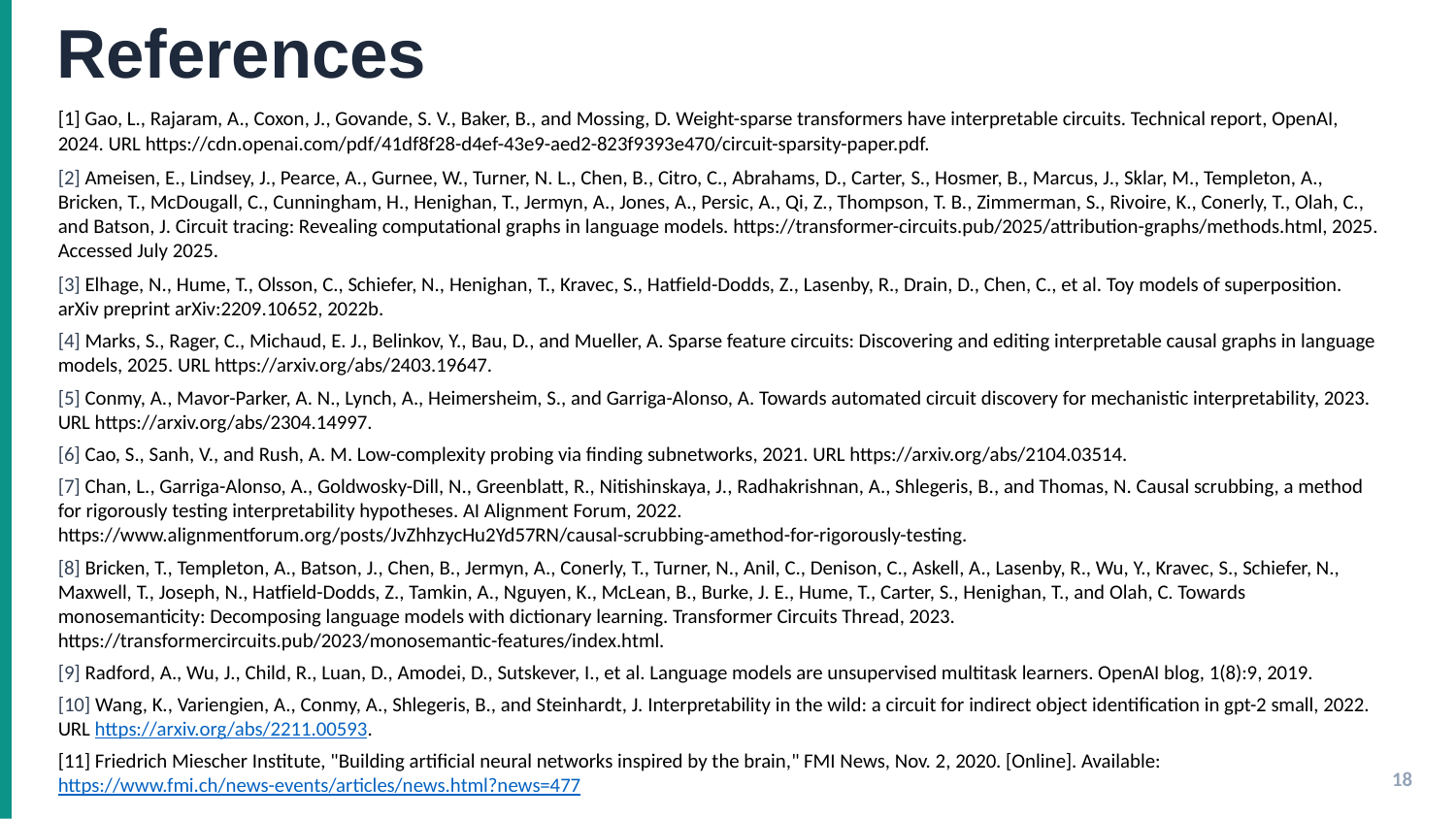

References
[1] Gao, L., Rajaram, A., Coxon, J., Govande, S. V., Baker, B., and Mossing, D. Weight-sparse transformers have interpretable circuits. Technical report, OpenAI, 2024. URL https://cdn.openai.com/pdf/41df8f28-d4ef-43e9-aed2-823f9393e470/circuit-sparsity-paper.pdf.
[2] Ameisen, E., Lindsey, J., Pearce, A., Gurnee, W., Turner, N. L., Chen, B., Citro, C., Abrahams, D., Carter, S., Hosmer, B., Marcus, J., Sklar, M., Templeton, A., Bricken, T., McDougall, C., Cunningham, H., Henighan, T., Jermyn, A., Jones, A., Persic, A., Qi, Z., Thompson, T. B., Zimmerman, S., Rivoire, K., Conerly, T., Olah, C., and Batson, J. Circuit tracing: Revealing computational graphs in language models. https://transformer-circuits.pub/2025/attribution-graphs/methods.html, 2025. Accessed July 2025.
[3] Elhage, N., Hume, T., Olsson, C., Schiefer, N., Henighan, T., Kravec, S., Hatfield-Dodds, Z., Lasenby, R., Drain, D., Chen, C., et al. Toy models of superposition. arXiv preprint arXiv:2209.10652, 2022b.
[4] Marks, S., Rager, C., Michaud, E. J., Belinkov, Y., Bau, D., and Mueller, A. Sparse feature circuits: Discovering and editing interpretable causal graphs in language models, 2025. URL https://arxiv.org/abs/2403.19647.
[5] Conmy, A., Mavor-Parker, A. N., Lynch, A., Heimersheim, S., and Garriga-Alonso, A. Towards automated circuit discovery for mechanistic interpretability, 2023. URL https://arxiv.org/abs/2304.14997.
[6] Cao, S., Sanh, V., and Rush, A. M. Low-complexity probing via finding subnetworks, 2021. URL https://arxiv.org/abs/2104.03514.
[7] Chan, L., Garriga-Alonso, A., Goldwosky-Dill, N., Greenblatt, R., Nitishinskaya, J., Radhakrishnan, A., Shlegeris, B., and Thomas, N. Causal scrubbing, a method for rigorously testing interpretability hypotheses. AI Alignment Forum, 2022.
https://www.alignmentforum.org/posts/JvZhhzycHu2Yd57RN/causal-scrubbing-amethod-for-rigorously-testing.
[8] Bricken, T., Templeton, A., Batson, J., Chen, B., Jermyn, A., Conerly, T., Turner, N., Anil, C., Denison, C., Askell, A., Lasenby, R., Wu, Y., Kravec, S., Schiefer, N., Maxwell, T., Joseph, N., Hatfield-Dodds, Z., Tamkin, A., Nguyen, K., McLean, B., Burke, J. E., Hume, T., Carter, S., Henighan, T., and Olah, C. Towards monosemanticity: Decomposing language models with dictionary learning. Transformer Circuits Thread, 2023. https://transformercircuits.pub/2023/monosemantic-features/index.html.
[9] Radford, A., Wu, J., Child, R., Luan, D., Amodei, D., Sutskever, I., et al. Language models are unsupervised multitask learners. OpenAI blog, 1(8):9, 2019.
[10] Wang, K., Variengien, A., Conmy, A., Shlegeris, B., and Steinhardt, J. Interpretability in the wild: a circuit for indirect object identification in gpt-2 small, 2022. URL https://arxiv.org/abs/2211.00593.
[11] Friedrich Miescher Institute, "Building artificial neural networks inspired by the brain," FMI News, Nov. 2, 2020. [Online]. Available: https://www.fmi.ch/news-events/articles/news.html?news=477

18